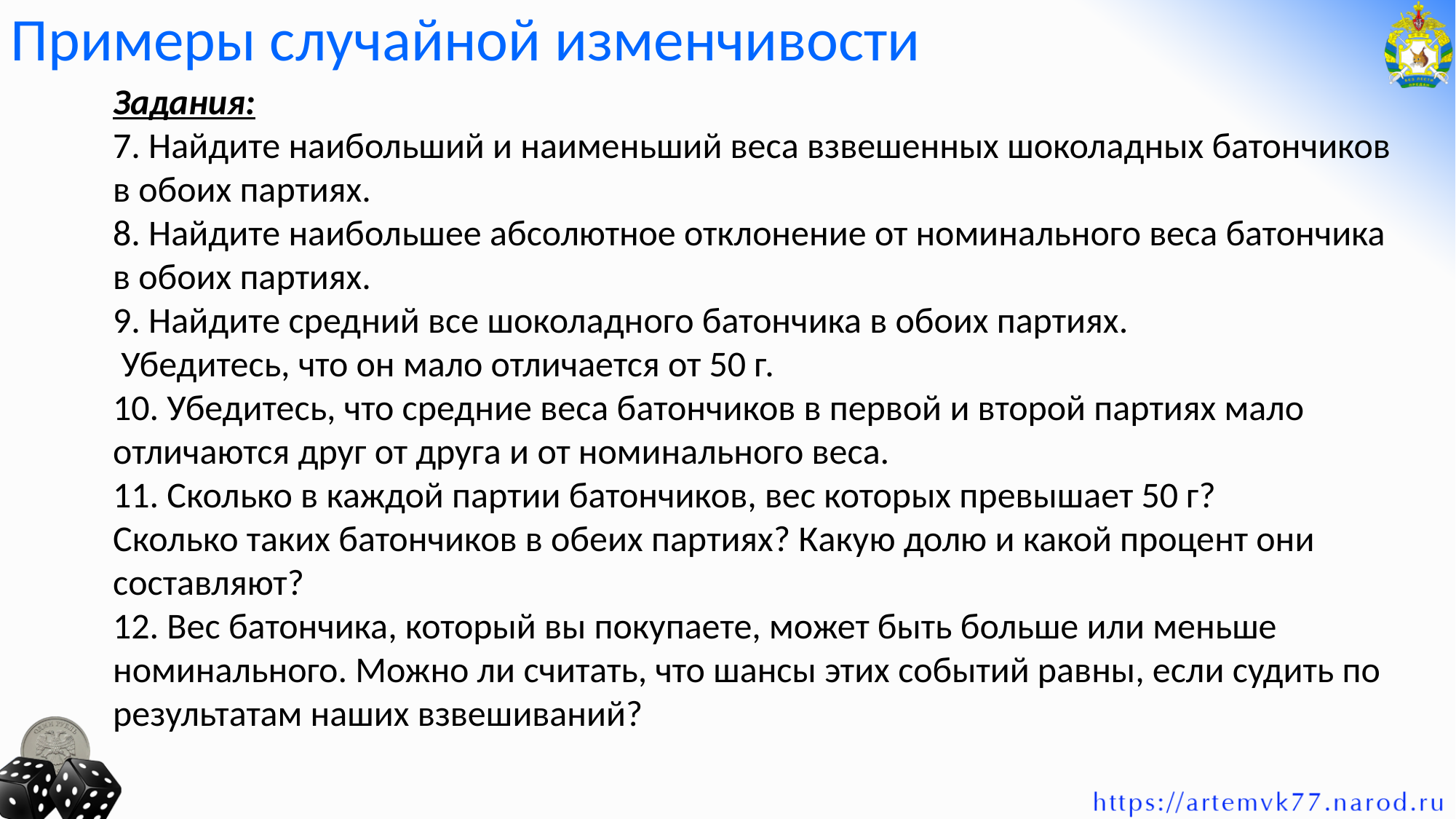

Примеры случайной изменчивости
Задания:
7. Найдите наибольший и наименьший веса взвешенных шоколадных батончиков в обоих партиях.
8. Найдите наибольшее абсолютное отклонение от номинального веса батончика в обоих партиях.
9. Найдите средний все шоколадного батончика в обоих партиях.
 Убедитесь, что он мало отличается от 50 г.
10. Убедитесь, что средние веса батончиков в первой и второй партиях мало отличаются друг от друга и от номинального веса.
11. Сколько в каждой партии батончиков, вес которых превышает 50 г?
Сколько таких батончиков в обеих партиях? Какую долю и какой процент они составляют?
12. Вес батончика, который вы покупаете, может быть больше или меньше номинального. Можно ли считать, что шансы этих событий равны, если судить по результатам наших взвешиваний?